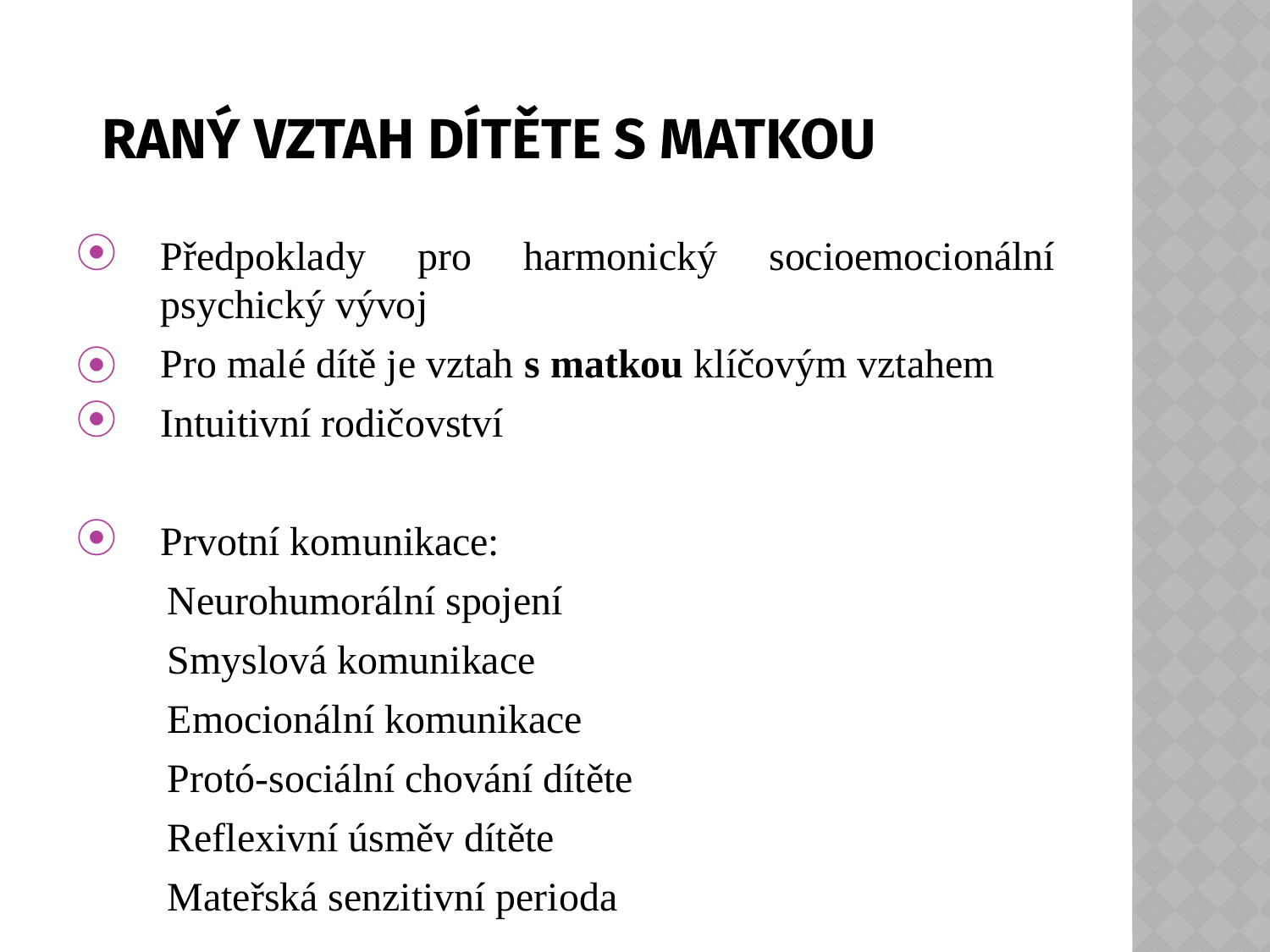

RANÝ VZTAH DÍTĚTE S MATKOU
Předpoklady pro harmonický socioemocionální psychický vývoj
Pro malé dítě je vztah s matkou klíčovým vztahem
Intuitivní rodičovství

Prvotní komunikace:
         Neurohumorální spojení
         Smyslová komunikace
         Emocionální komunikace
         Protó-sociální chování dítěte
         Reflexivní úsměv dítěte
         Mateřská senzitivní perioda